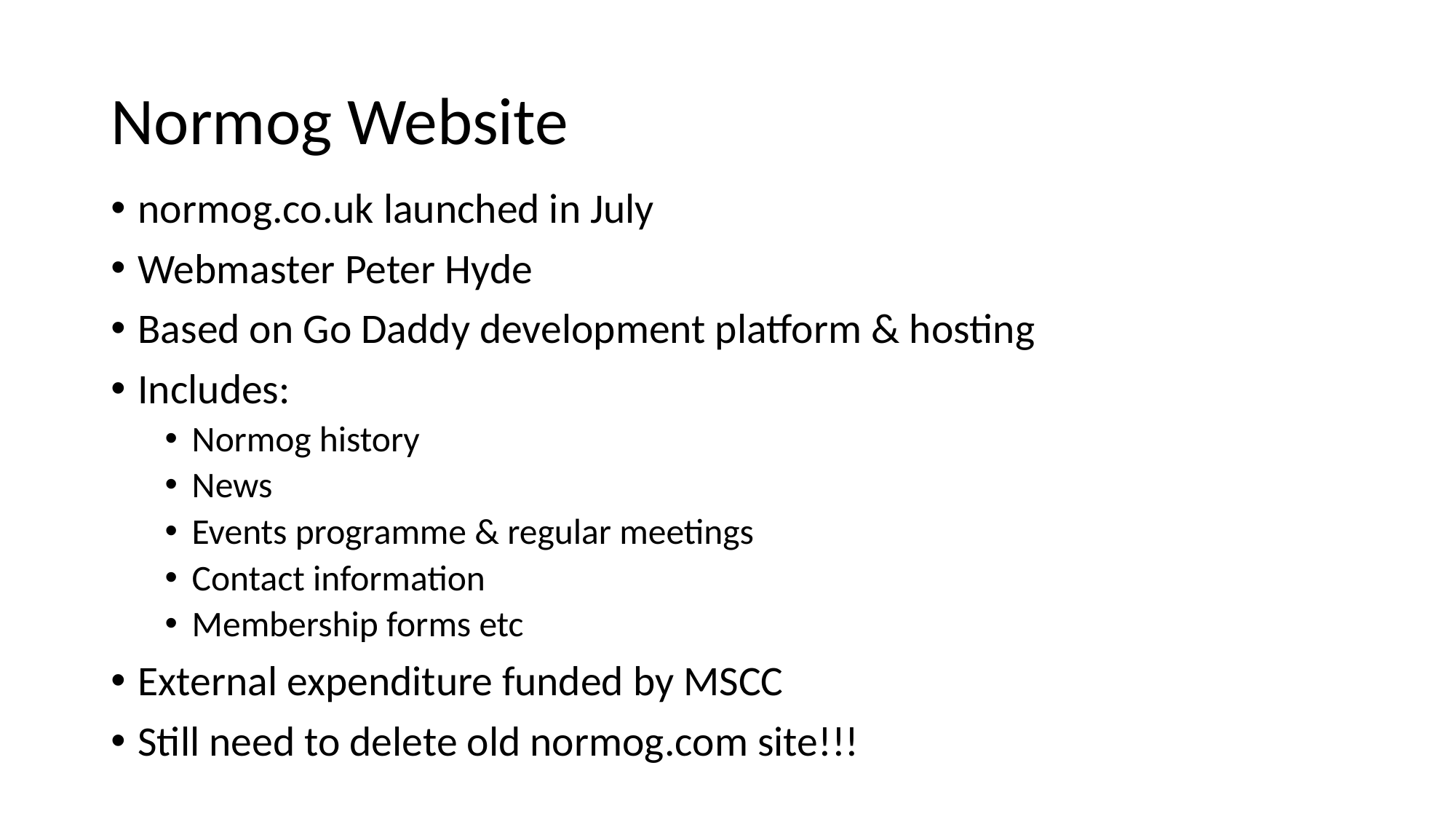

# Normog Website
normog.co.uk launched in July
Webmaster Peter Hyde
Based on Go Daddy development platform & hosting
Includes:
Normog history
News
Events programme & regular meetings
Contact information
Membership forms etc
External expenditure funded by MSCC
Still need to delete old normog.com site!!!